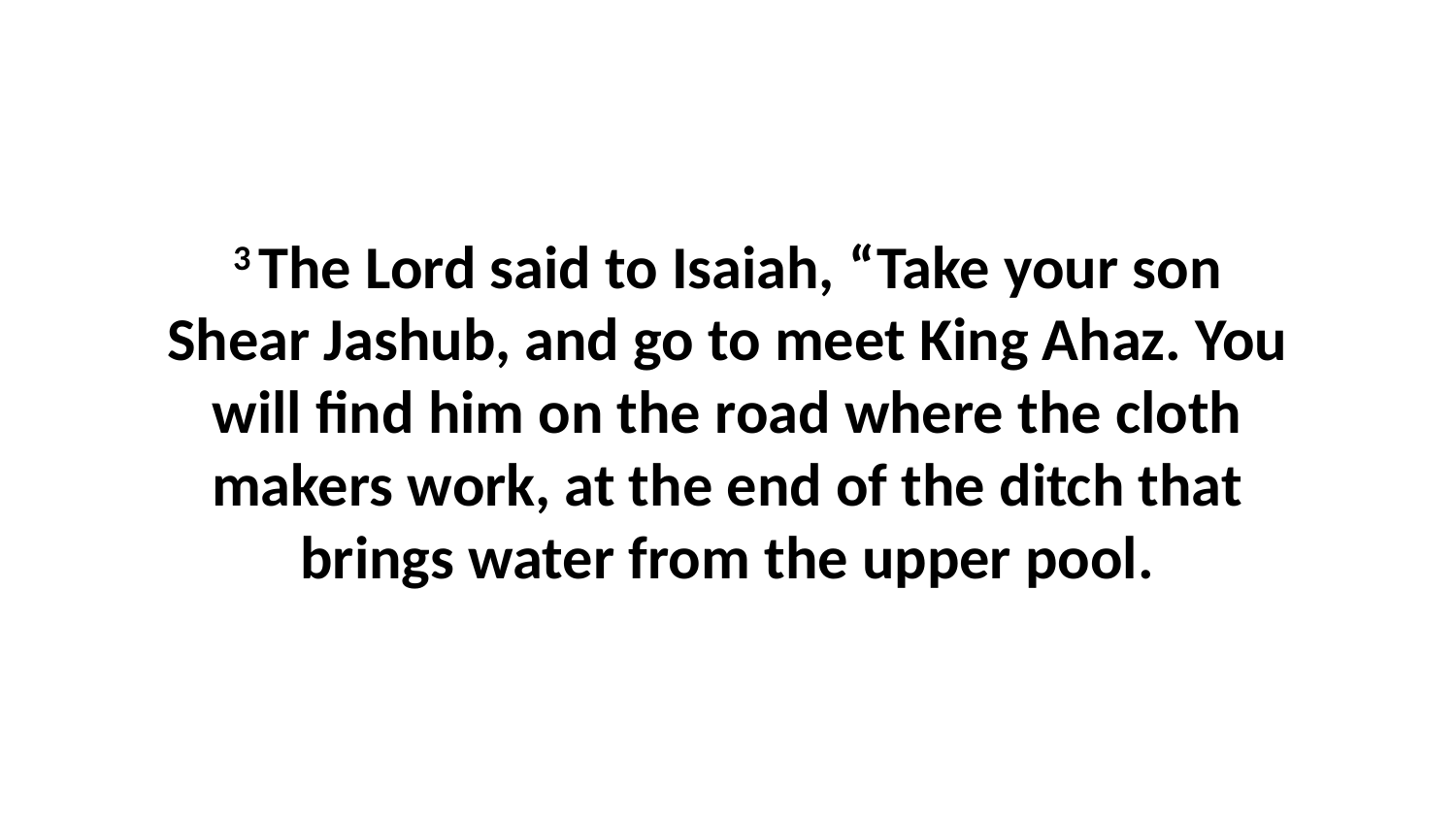

3 The Lord said to Isaiah, “Take your son Shear Jashub, and go to meet King Ahaz. You will find him on the road where the cloth makers work, at the end of the ditch that brings water from the upper pool.